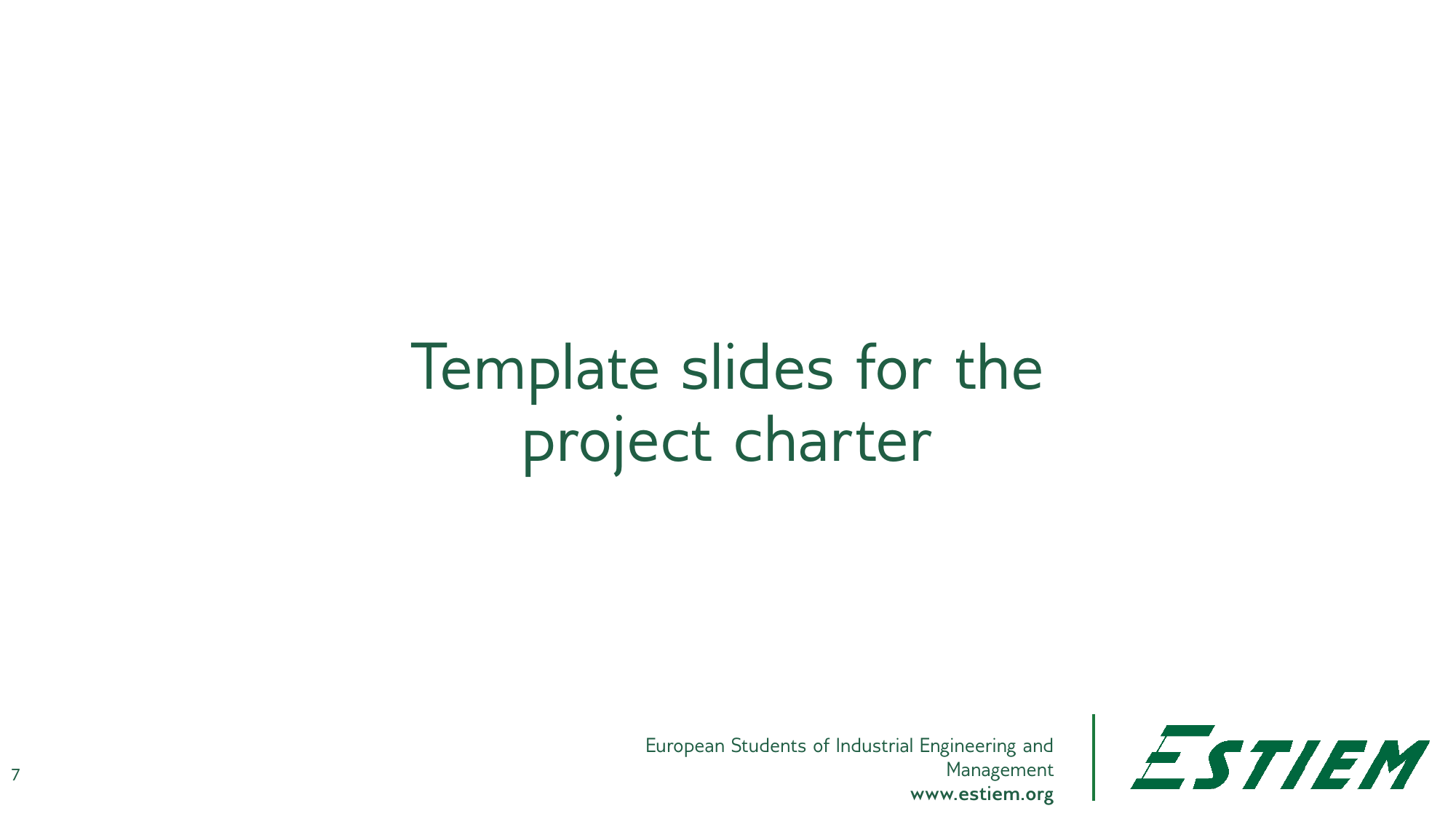

# Template slides for the project charter
7